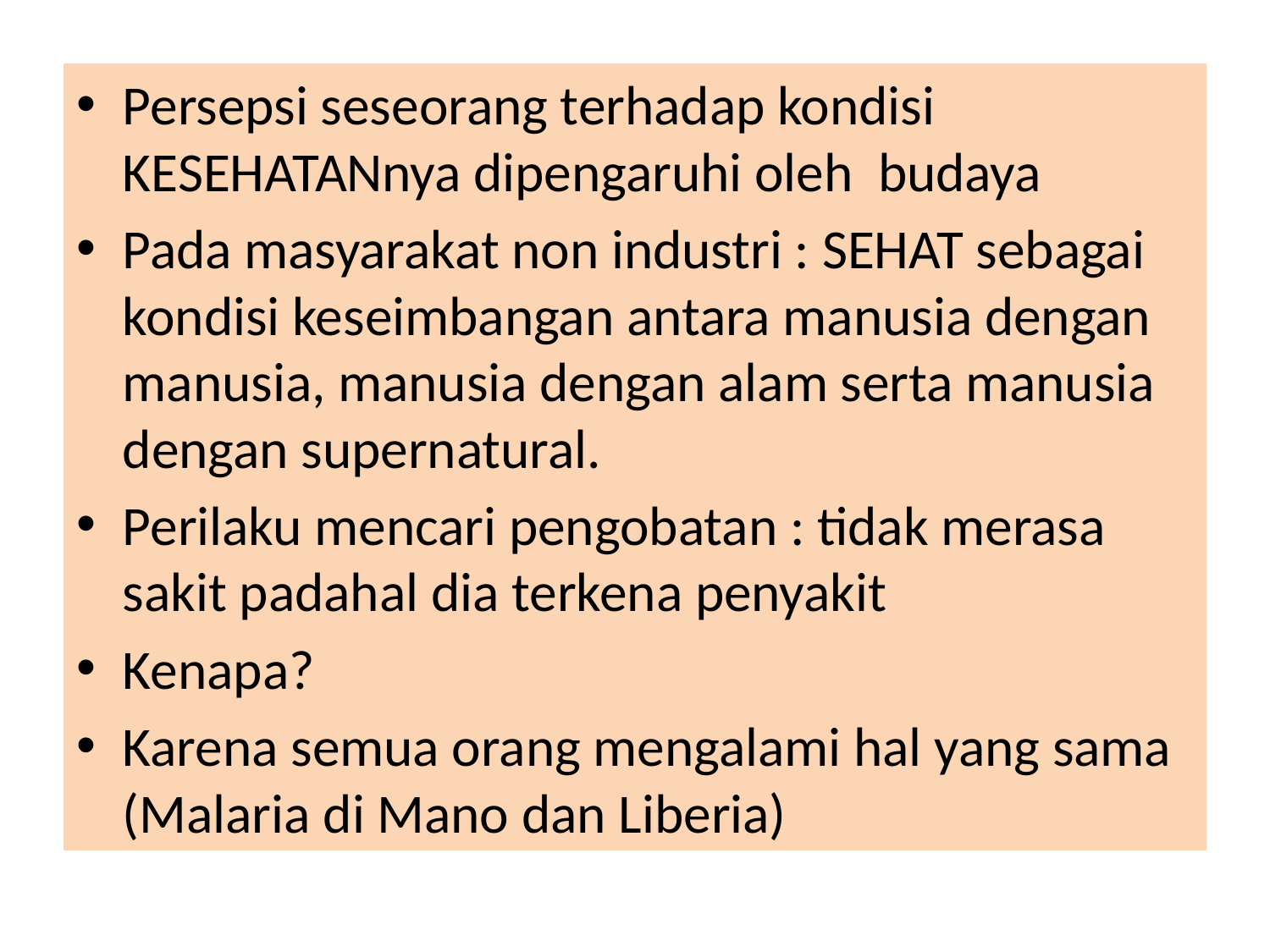

Persepsi seseorang terhadap kondisi KESEHATANnya dipengaruhi oleh  budaya
Pada masyarakat non industri : SEHAT sebagai kondisi keseimbangan antara manusia dengan manusia, manusia dengan alam serta manusia dengan supernatural.
Perilaku mencari pengobatan : tidak merasa sakit padahal dia terkena penyakit
Kenapa?
Karena semua orang mengalami hal yang sama (Malaria di Mano dan Liberia)